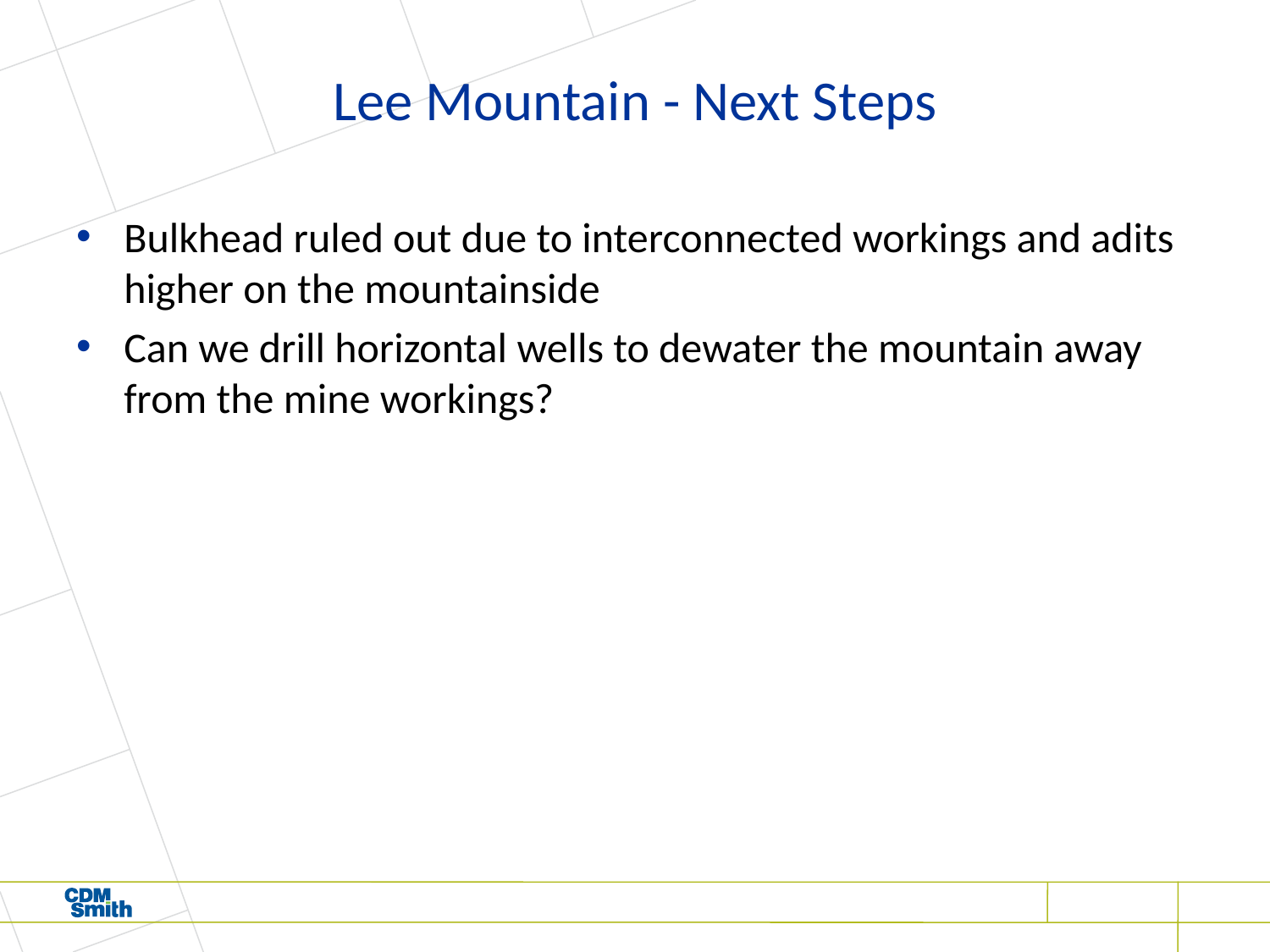

# Lee Mountain - Next Steps
Bulkhead ruled out due to interconnected workings and adits higher on the mountainside
Can we drill horizontal wells to dewater the mountain away from the mine workings?